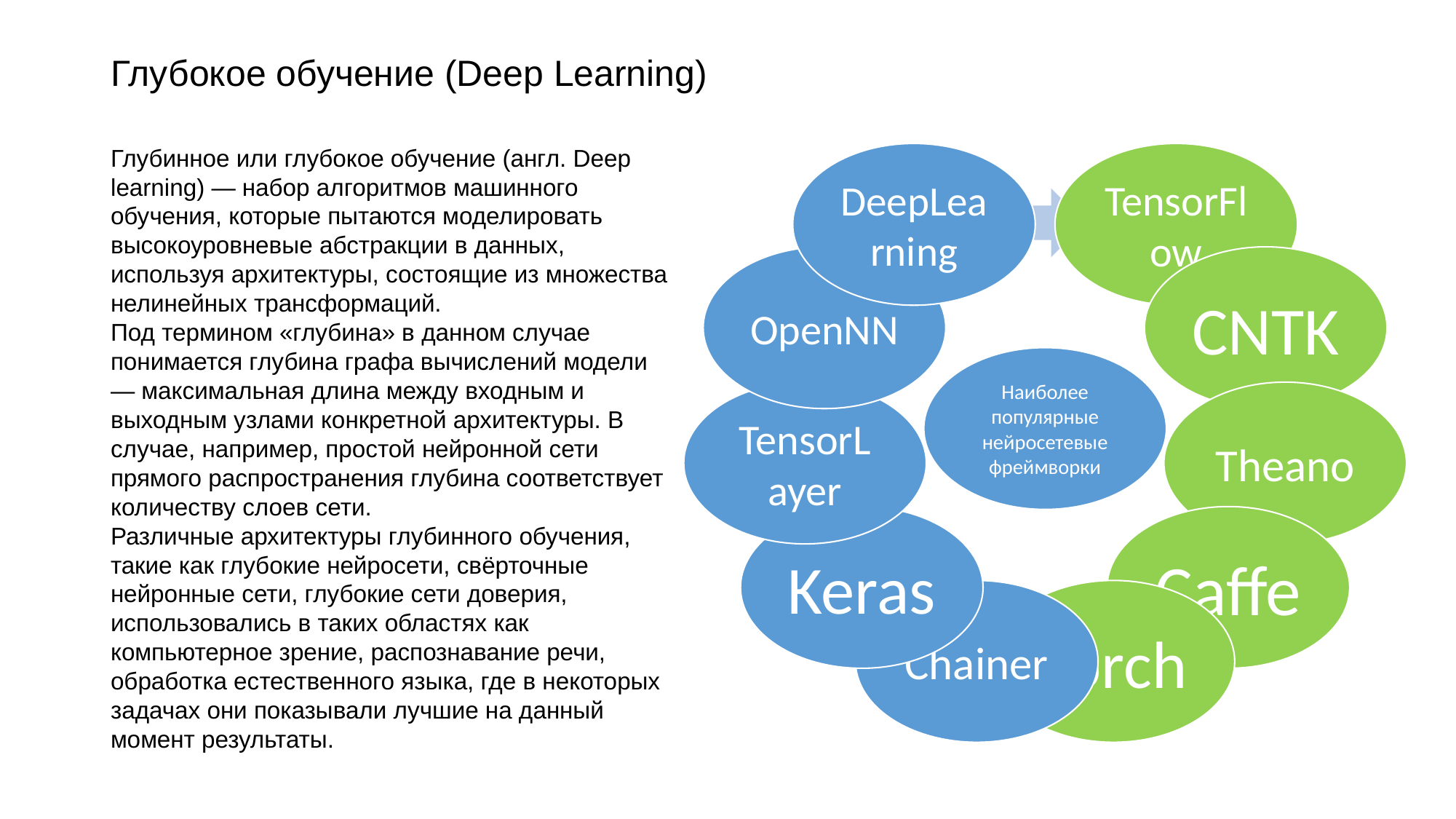

# Глубокое обучение (Deep Learning)
Наиболее популярные нейросетевые фреймворки
TensorFlow
CNTK
Theano
Caffe
Torch
Chainer
Keras
TensorLayer
OpenNN
DeepLearning
Глубинное или глубокое обучение (англ. Deep learning) — набор алгоритмов машинного обучения, которые пытаются моделировать высокоуровневые абстракции в данных, используя архитектуры, состоящие из множества нелинейных трансформаций.
Под термином «глубина» в данном случае понимается глубина графа вычислений модели — максимальная длина между входным и выходным узлами конкретной архитектуры. В случае, например, простой нейронной сети прямого распространения глубина соответствует количеству слоев сети.
Различные архитектуры глубинного обучения, такие как глубокие нейросети, свёрточные нейронные сети, глубокие сети доверия, использовались в таких областях как компьютерное зрение, распознавание речи, обработка естественного языка, где в некоторых задачах они показывали лучшие на данный момент результаты.